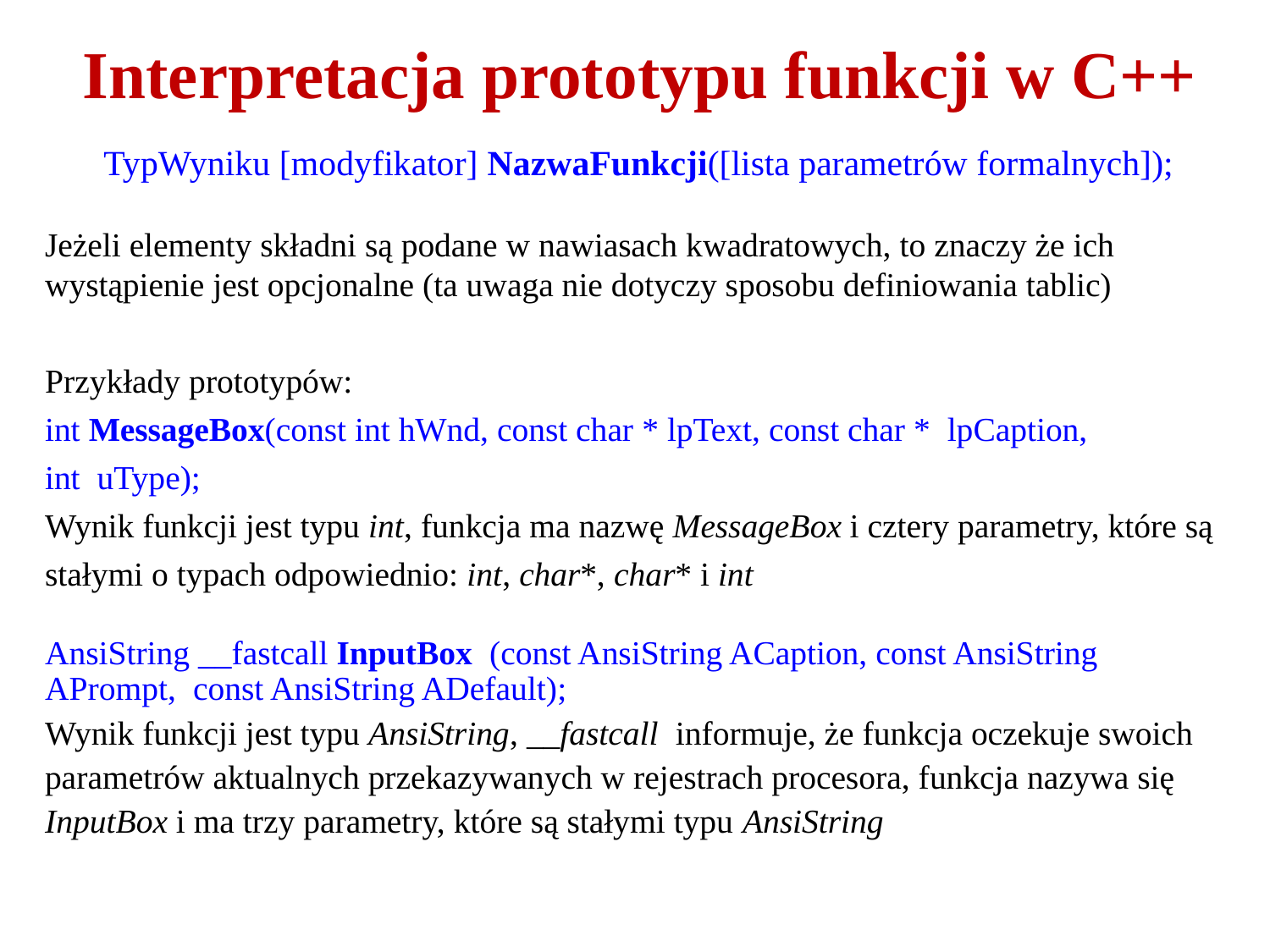

# Interpretacja prototypu funkcji w C++
TypWyniku [modyfikator] NazwaFunkcji([lista parametrów formalnych]);

Jeżeli elementy składni są podane w nawiasach kwadratowych, to znaczy że ich wystąpienie jest opcjonalne (ta uwaga nie dotyczy sposobu definiowania tablic)

Przykłady prototypów:
int MessageBox(const int hWnd, const char * lpText, const char *  lpCaption,
int  uType);
Wynik funkcji jest typu int, funkcja ma nazwę MessageBox i cztery parametry, które są stałymi o typach odpowiednio: int, char*, char* i int

AnsiString __fastcall InputBox  (const AnsiString ACaption, const AnsiString APrompt,  const AnsiString ADefault);
Wynik funkcji jest typu AnsiString, __fastcall  informuje, że funkcja oczekuje swoich parametrów aktualnych przekazywanych w rejestrach procesora, funkcja nazywa się InputBox i ma trzy parametry, które są stałymi typu AnsiString